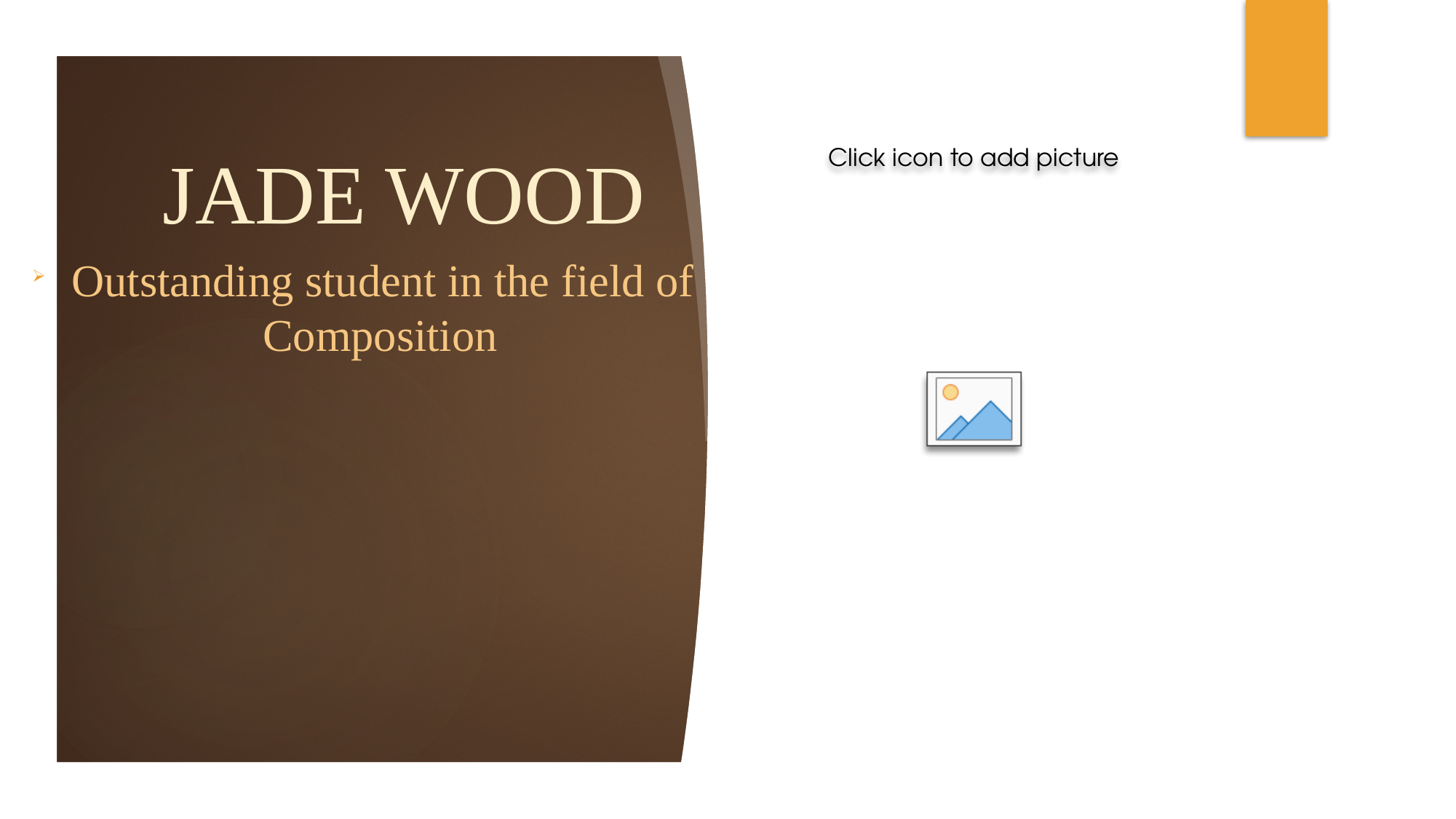

# JADE WOOD

 Outstanding student in the field of Composition